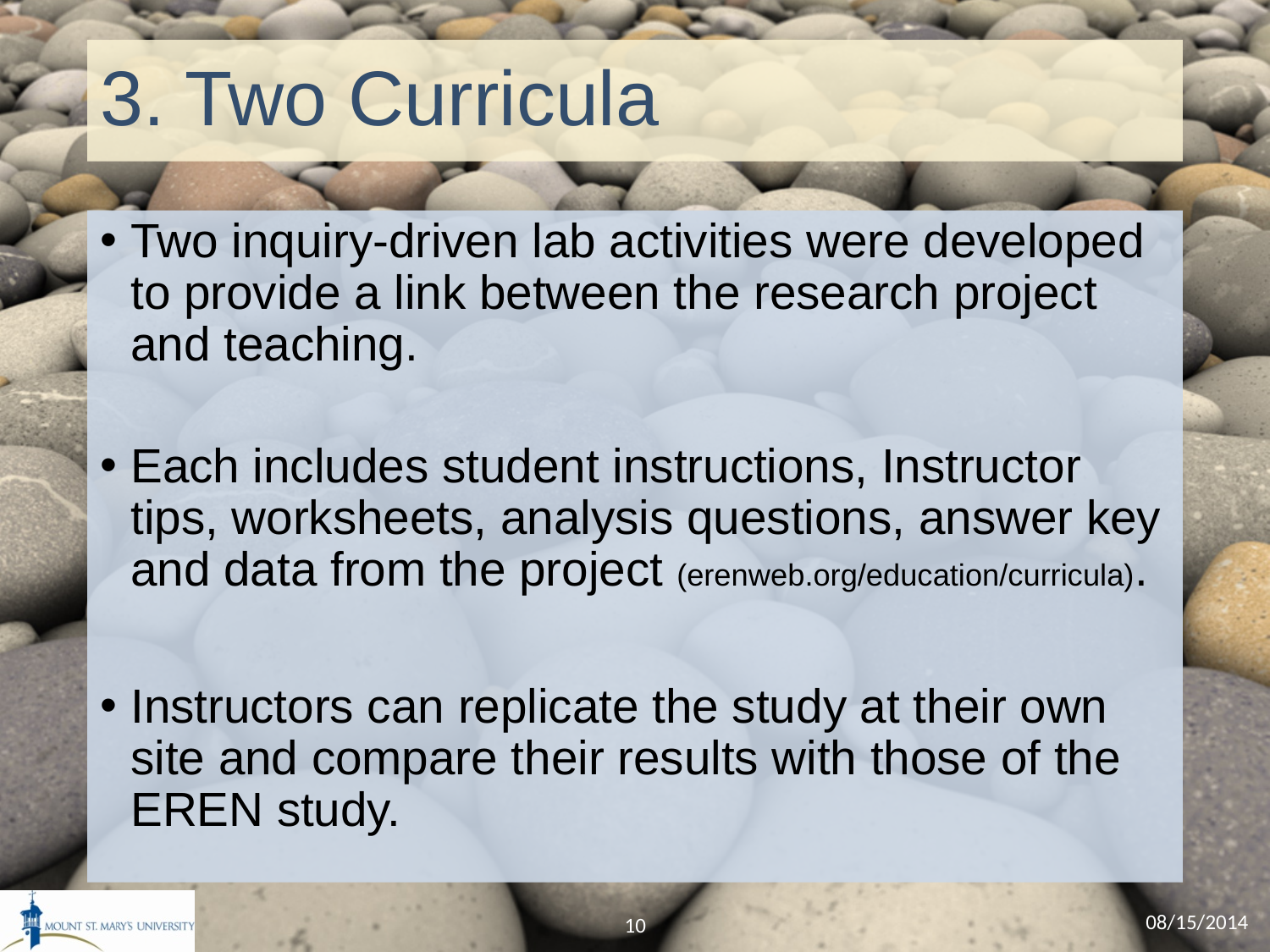

# 3. Two Curricula
Two inquiry-driven lab activities were developed to provide a link between the research project and teaching.

Each includes student instructions, Instructor tips, worksheets, analysis questions, answer key and data from the project (erenweb.org/education/curricula).

Instructors can replicate the study at their own site and compare their results with those of the EREN study.
08/15/2014
10